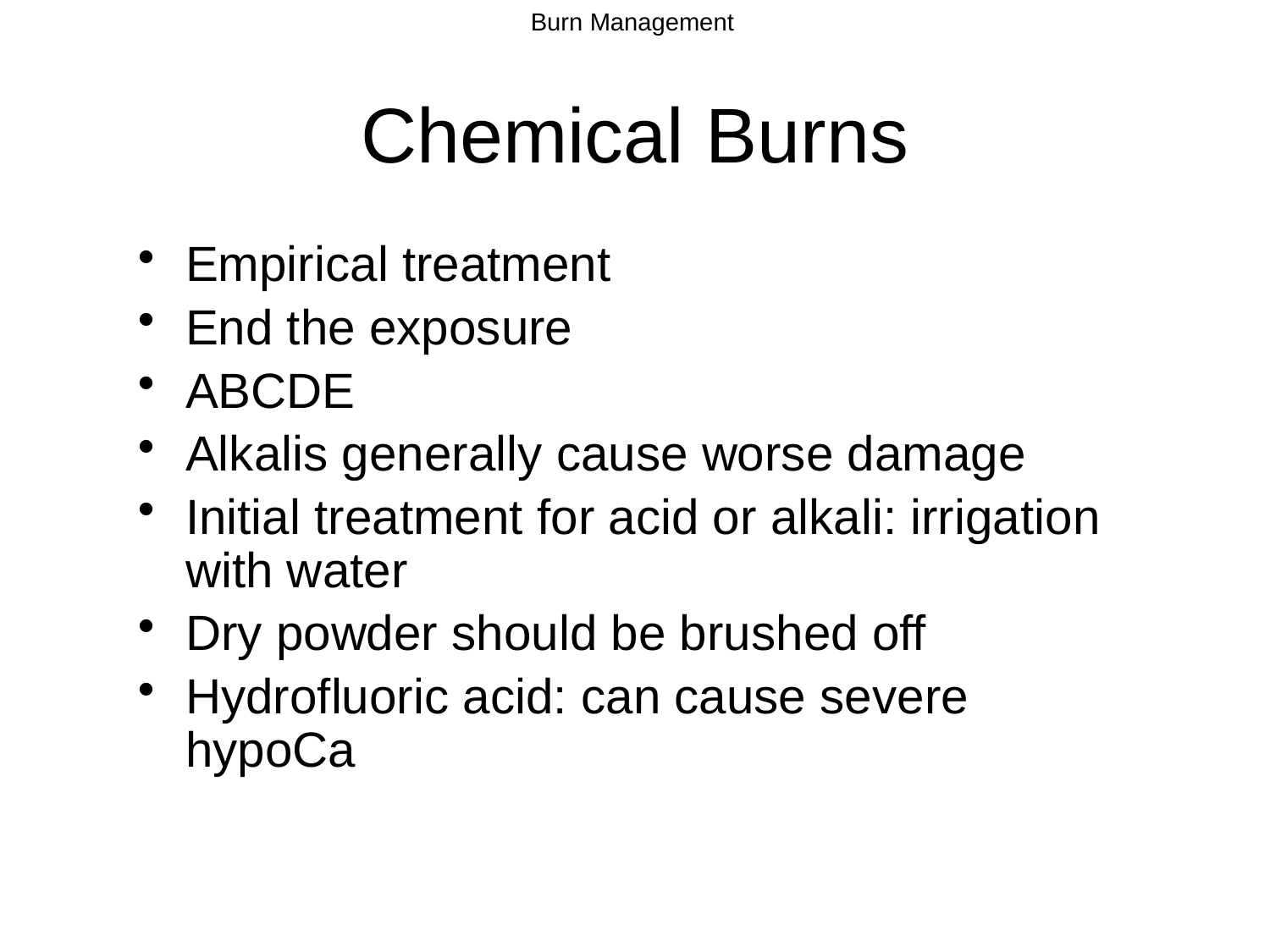

Chemical Burns
Empirical treatment
End the exposure
ABCDE
Alkalis generally cause worse damage
Initial treatment for acid or alkali: irrigation with water
Dry powder should be brushed off
Hydrofluoric acid: can cause severe hypoCa